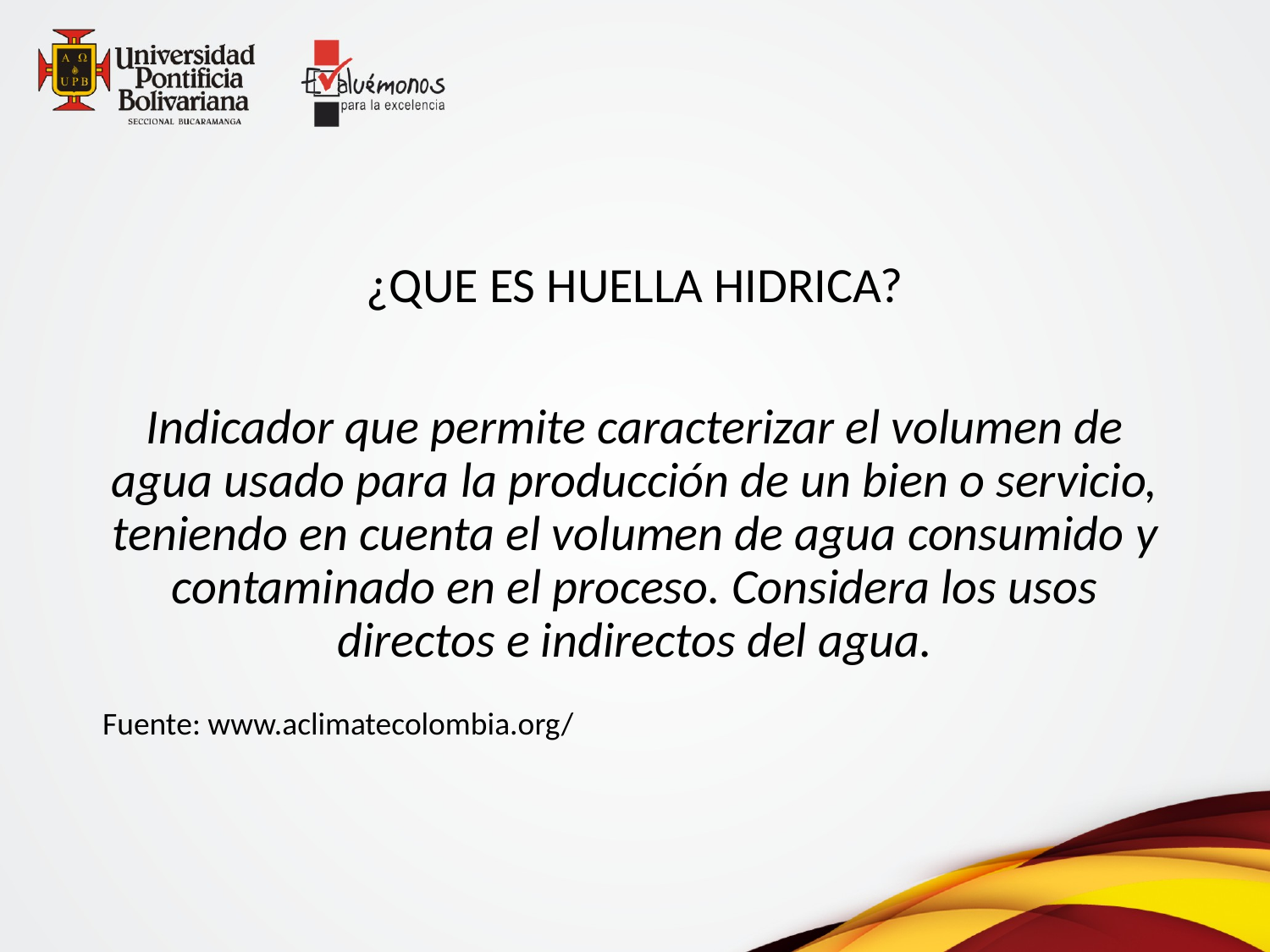

¿QUE ES HUELLA HIDRICA?

Indicador que permite caracterizar el volumen de agua usado para la producción de un bien o servicio, teniendo en cuenta el volumen de agua consumido y contaminado en el proceso. Considera los usos directos e indirectos del agua.

Fuente: www.aclimatecolombia.org/